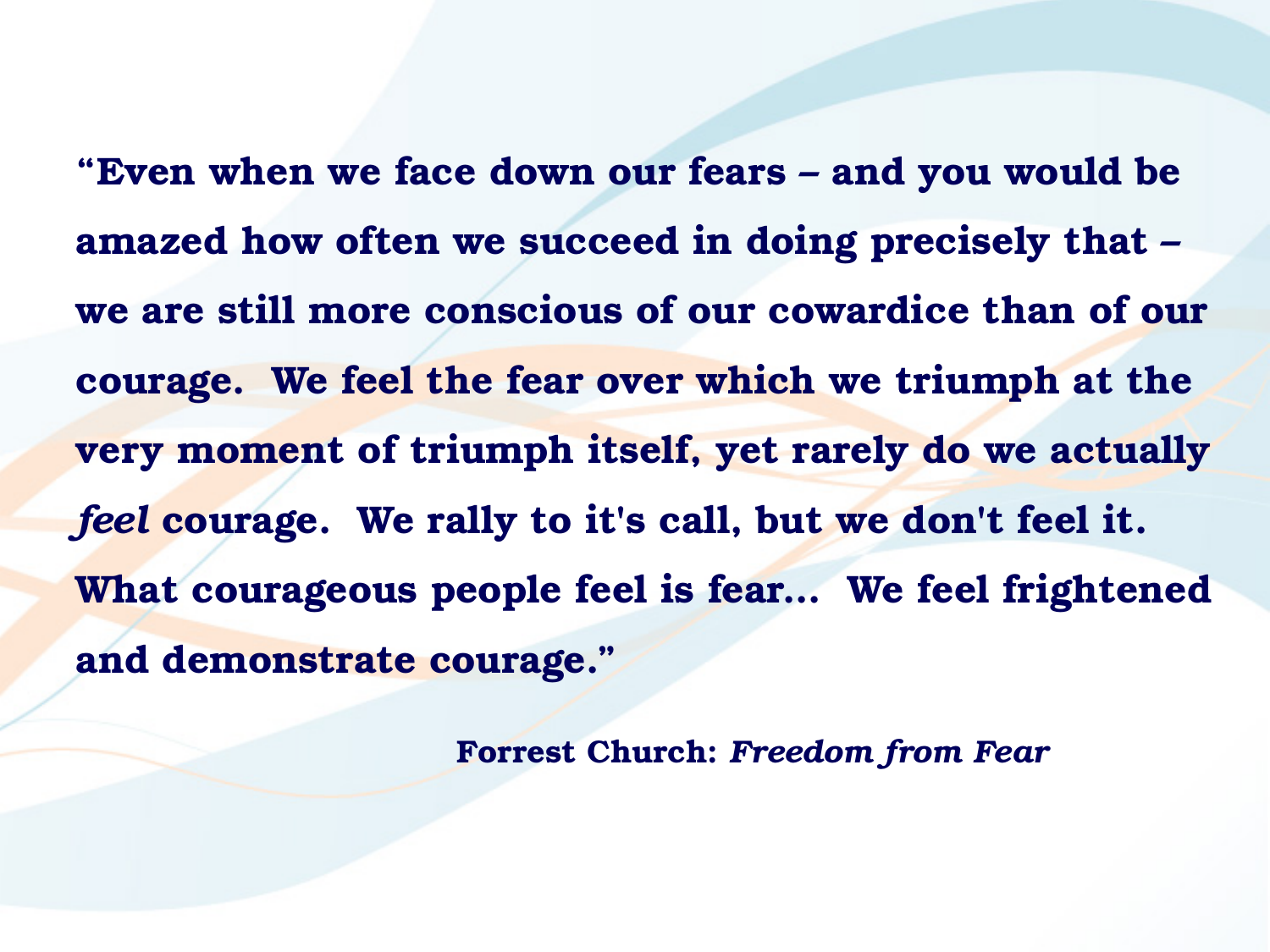

“Even when we face down our fears – and you would be amazed how often we succeed in doing precisely that – we are still more conscious of our cowardice than of our courage.  We feel the fear over which we triumph at the very moment of triumph itself, yet rarely do we actually feel courage.  We rally to it's call, but we don't feel it. What courageous people feel is fear...  We feel frightened and demonstrate courage.”
Forrest Church: Freedom from Fear